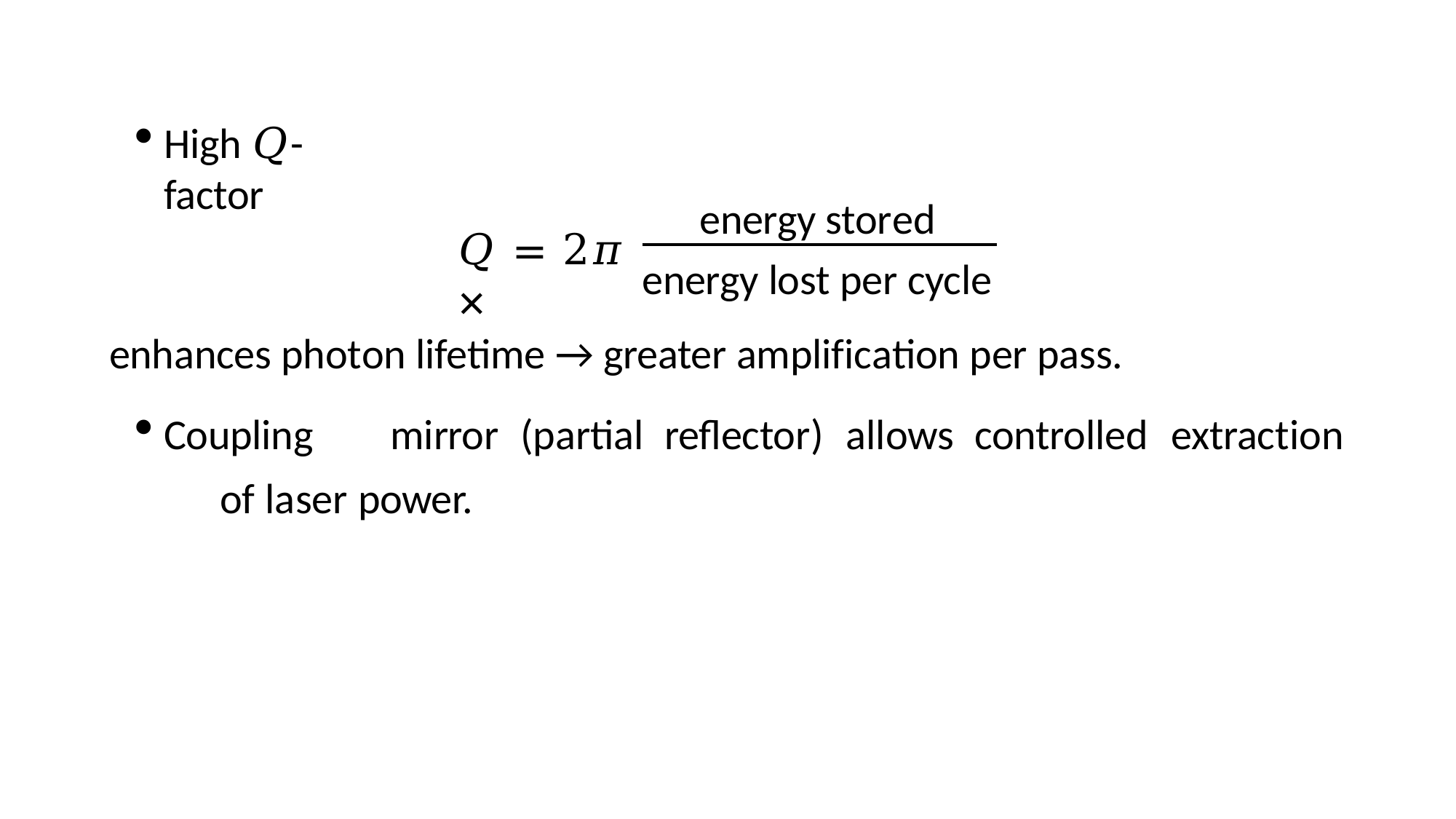

High 𝑄-factor
energy stored
𝑄 = 2𝜋 ×

energy lost per cycle
enhances photon lifetime → greater amplification per pass.
Coupling	mirror	(partial	reflector)	allows	controlled	extraction	of laser power.